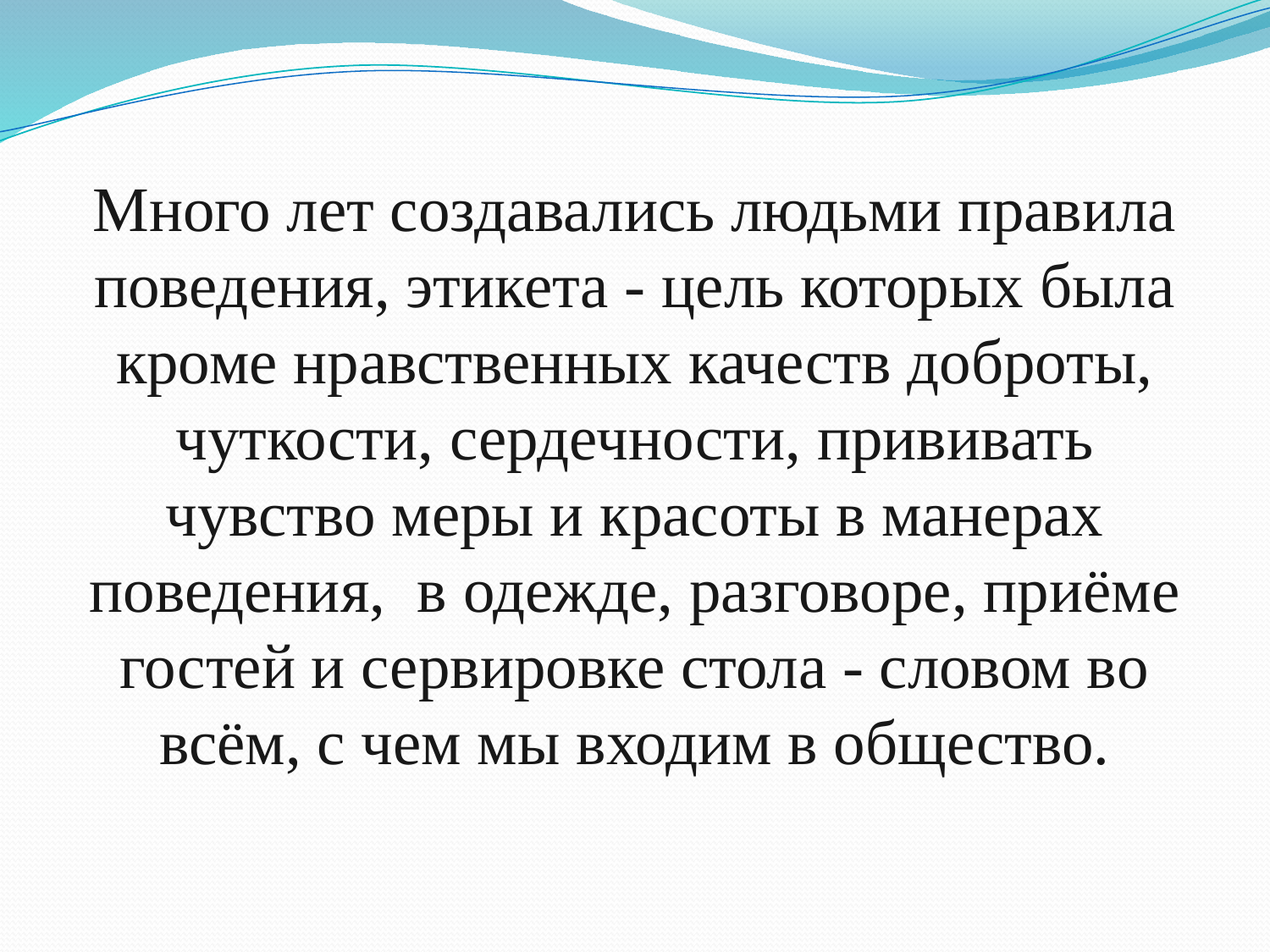

Много лет создавались людьми правила поведения, этикета - цель которых была кроме нравственных качеств доброты, чуткости, сердечности, прививать чувство меры и красоты в манерах поведения,  в одежде, разговоре, приёме гостей и сервировке стола - словом во всём, с чем мы входим в общество.